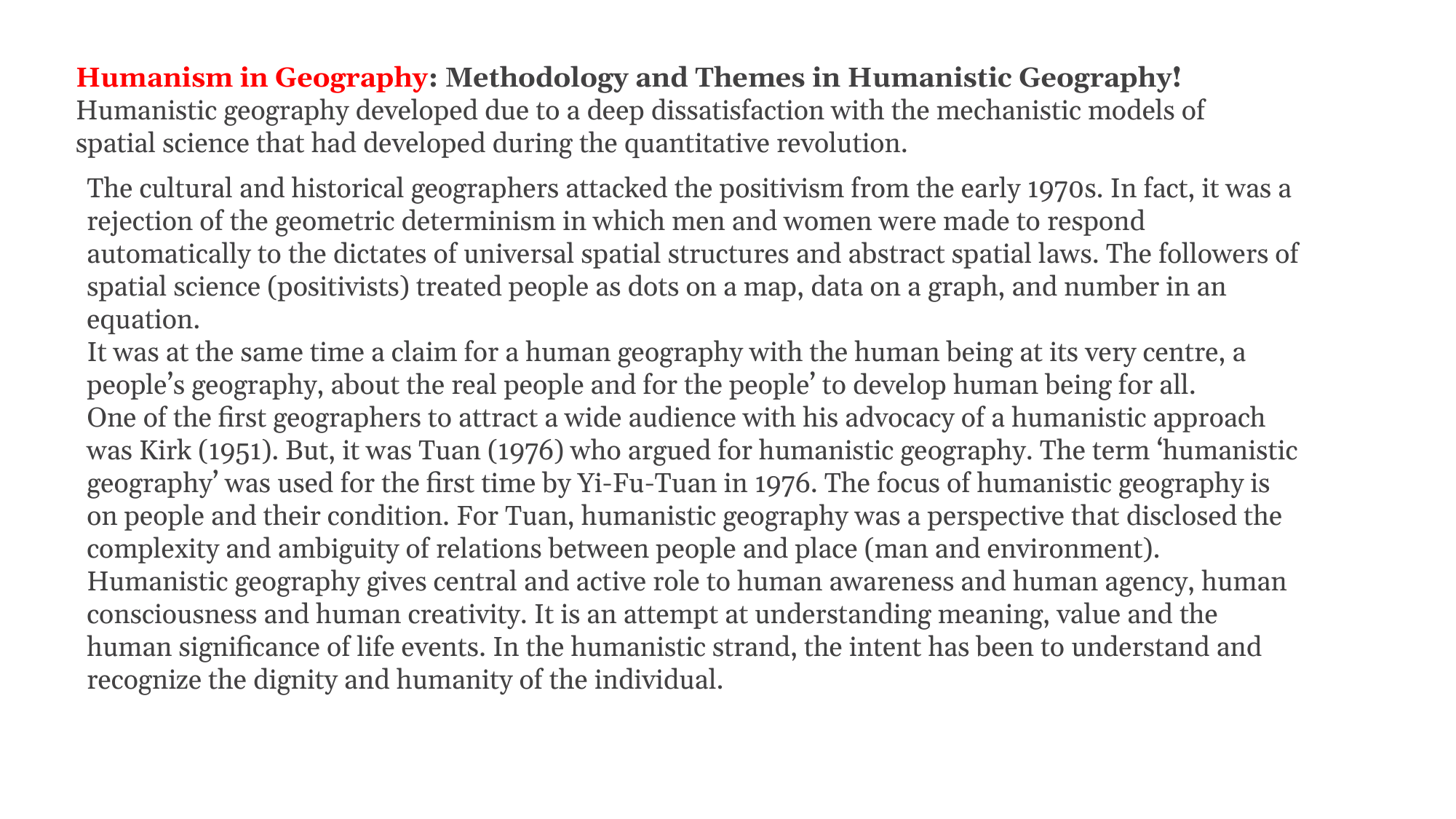

Humanism in Geography: Methodology and Themes in Humanistic Geography!
Humanistic geography developed due to a deep dissatisfaction with the mechanistic models of spatial science that had developed during the quantitative revolution.
The cultural and historical geographers attacked the positivism from the early 1970s. In fact, it was a rejection of the geometric determinism in which men and women were made to respond automatically to the dictates of universal spatial structures and abstract spatial laws. The followers of spatial science (positivists) treated people as dots on a map, data on a graph, and number in an equation.
It was at the same time a claim for a human geography with the human being at its very centre, a people’s geography, about the real people and for the people’ to develop human being for all.
One of the first geographers to attract a wide audience with his advocacy of a humanistic approach was Kirk (1951). But, it was Tuan (1976) who argued for humanistic geography. The term ‘humanistic geography’ was used for the first time by Yi-Fu-Tuan in 1976. The focus of humanistic geography is on people and their condition. For Tuan, humanistic geography was a perspective that disclosed the complexity and ambiguity of relations between people and place (man and environment).
Humanistic geography gives central and active role to human awareness and human agency, human consciousness and human creativity. It is an attempt at understanding meaning, value and the human significance of life events. In the humanistic strand, the intent has been to understand and recognize the dignity and humanity of the individual.